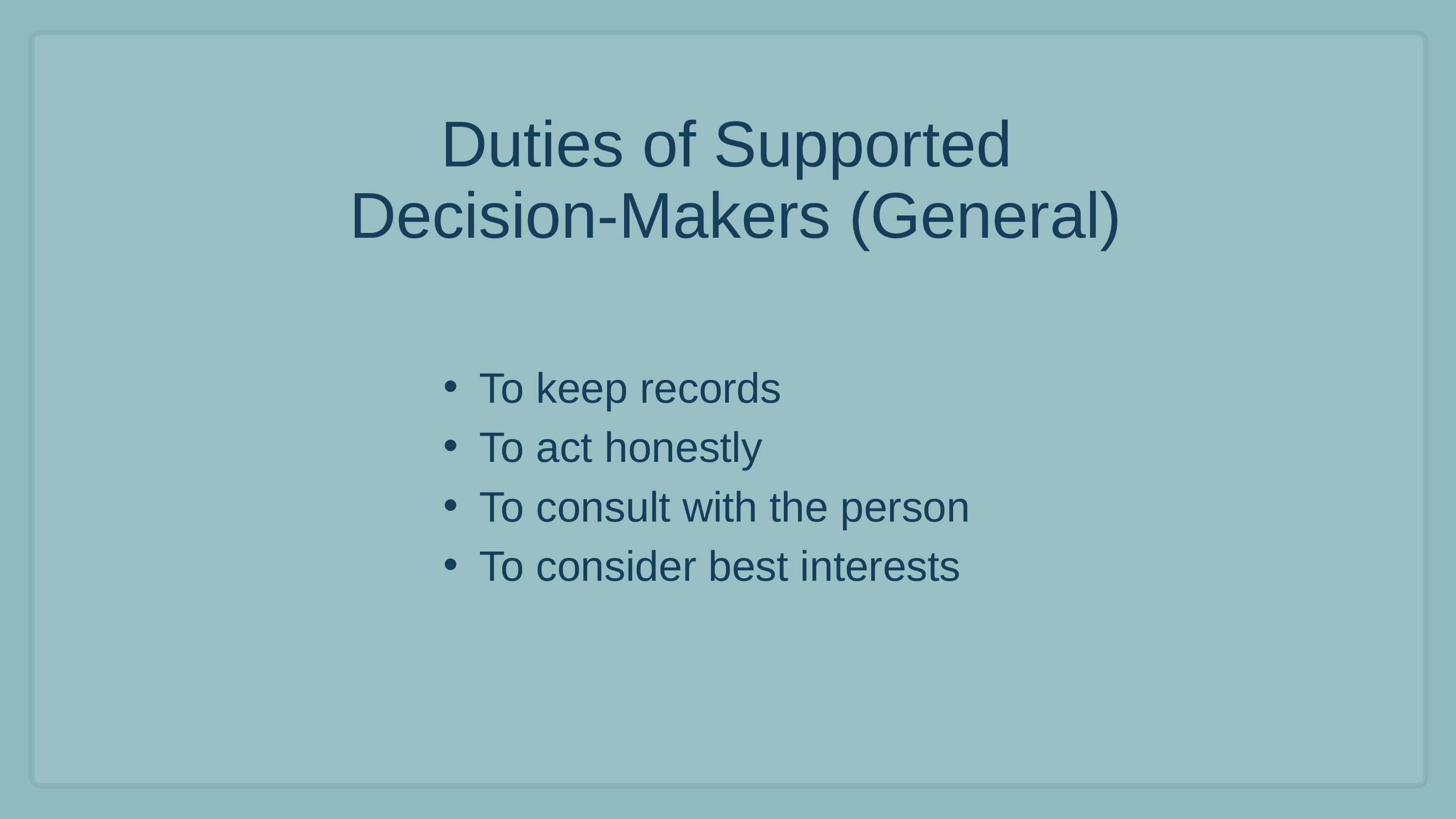

Duties of Supported
Decision-Makers (General)
To keep records
To act honestly
To consult with the person
To consider best interests